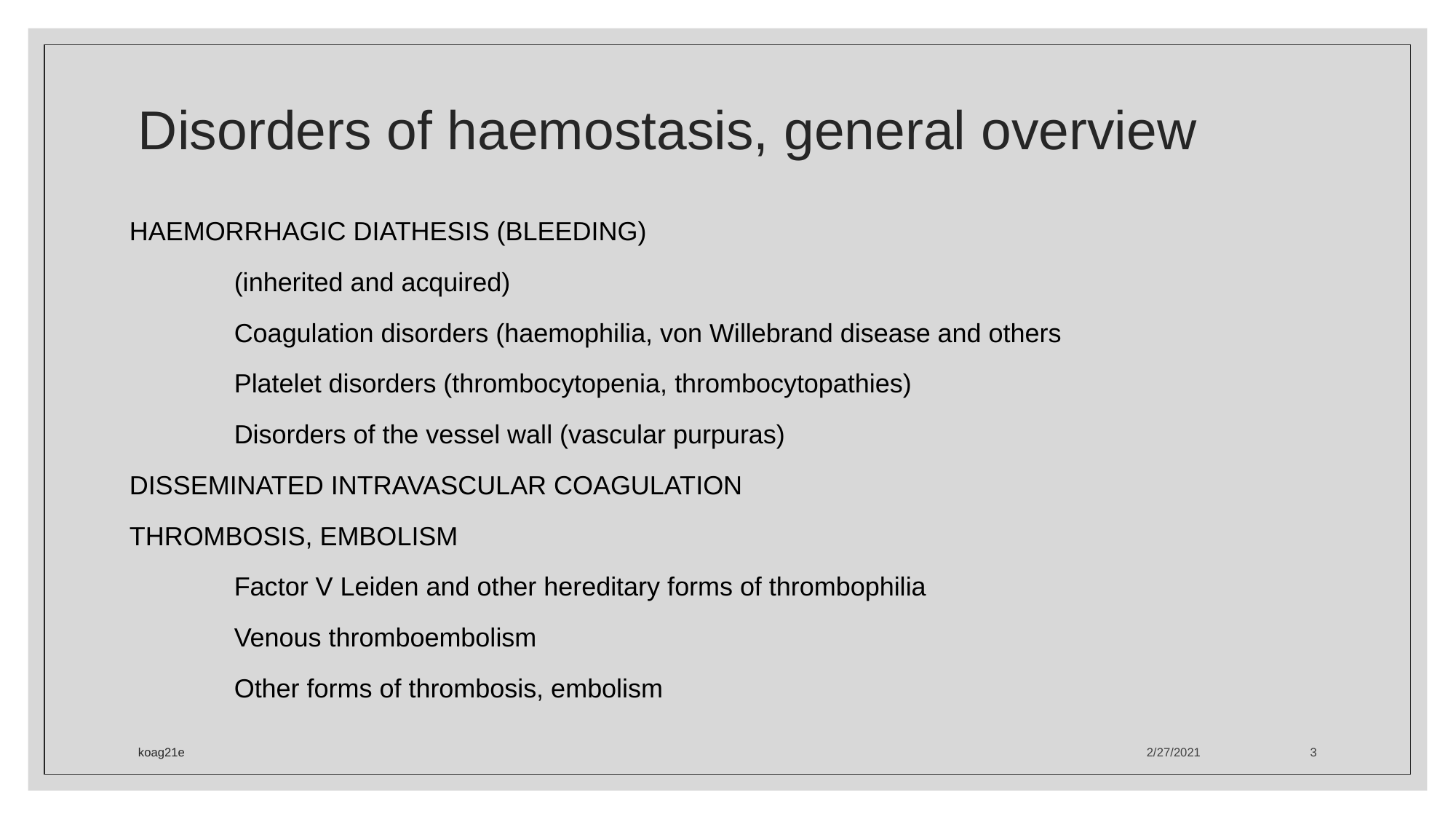

# Disorders of haemostasis, general overview
HAEMORRHAGIC DIATHESIS (BLEEDING)
	(inherited and acquired)
	Coagulation disorders (haemophilia, von Willebrand disease and others
	Platelet disorders (thrombocytopenia, thrombocytopathies)
	Disorders of the vessel wall (vascular purpuras)
DISSEMINATED INTRAVASCULAR COAGULATION
THROMBOSIS, EMBOLISM
	Factor V Leiden and other hereditary forms of thrombophilia
	Venous thromboembolism
	Other forms of thrombosis, embolism
koag21e
2/27/2021
3